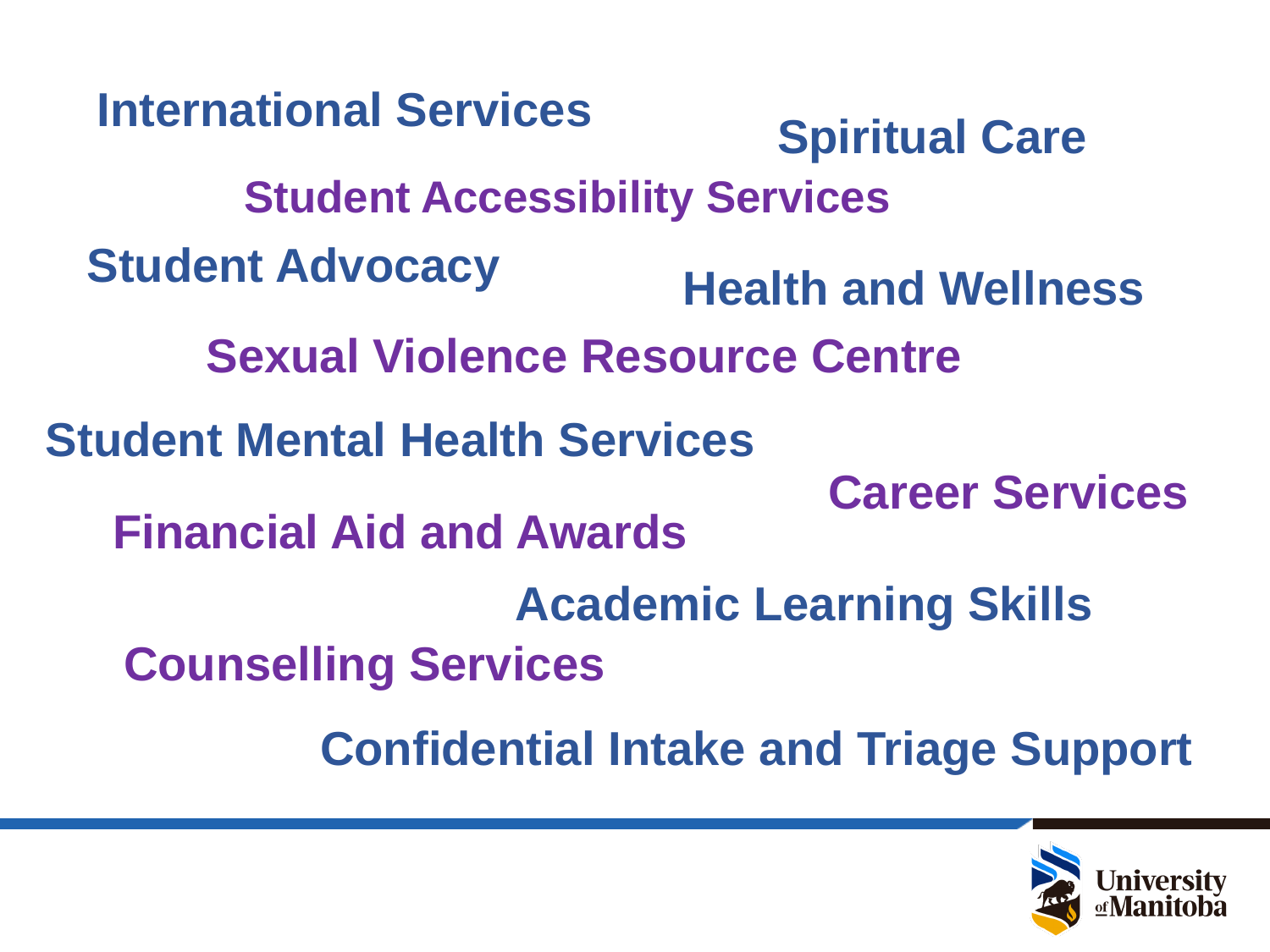

International Services
Spiritual Care
Student Accessibility Services
Student Advocacy
Health and Wellness
Sexual Violence Resource Centre
Student Mental Health Services
Career Services
Financial Aid and Awards
# Academic Learning Skills
Counselling Services
Confidential Intake and Triage Support